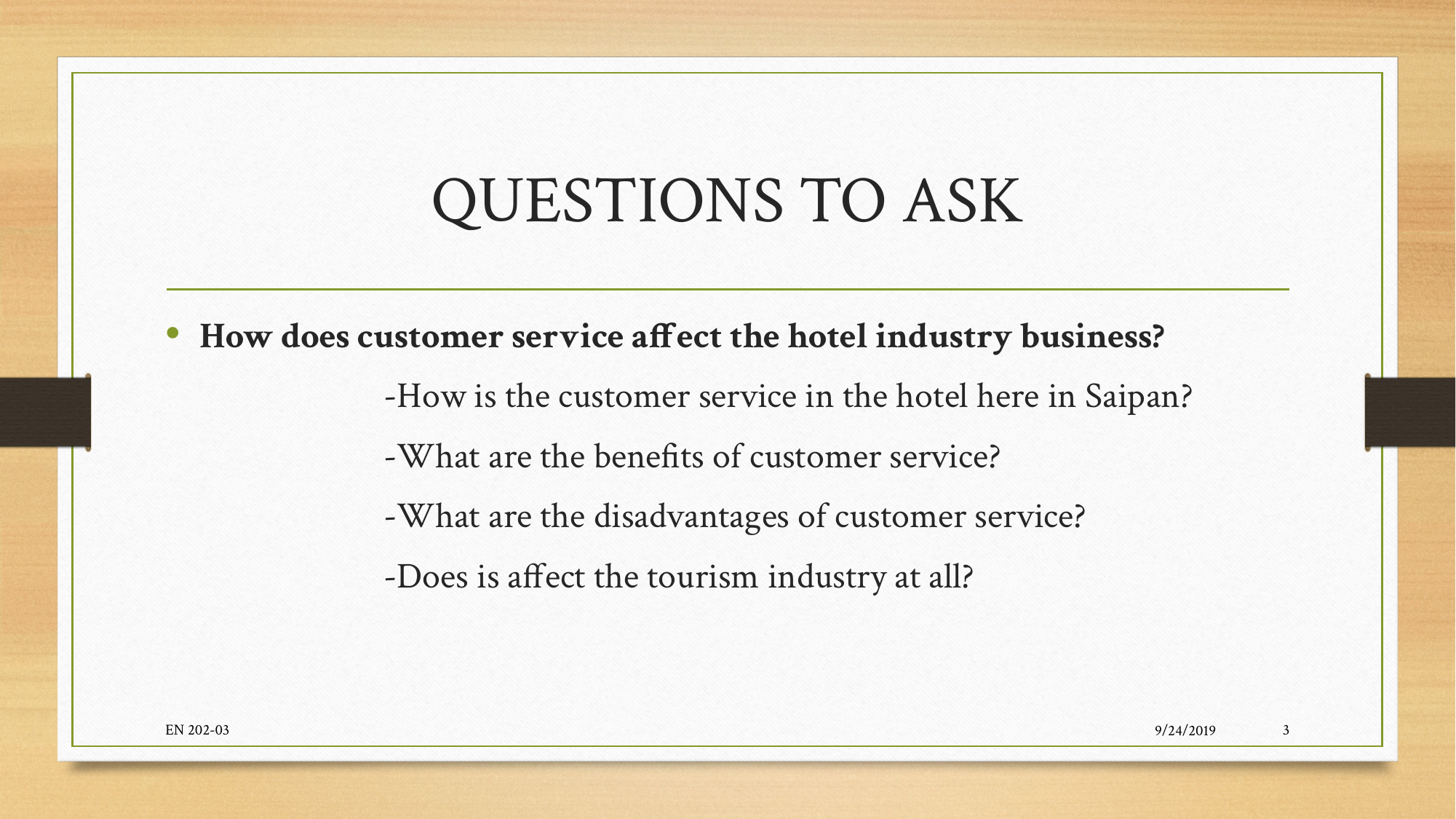

# QUESTIONS TO ASK
How does customer service affect the hotel industry business?
		-How is the customer service in the hotel here in Saipan?
		-What are the benefits of customer service?
		-What are the disadvantages of customer service?
		-Does is affect the tourism industry at all?
EN 202-03
9/24/2019
3